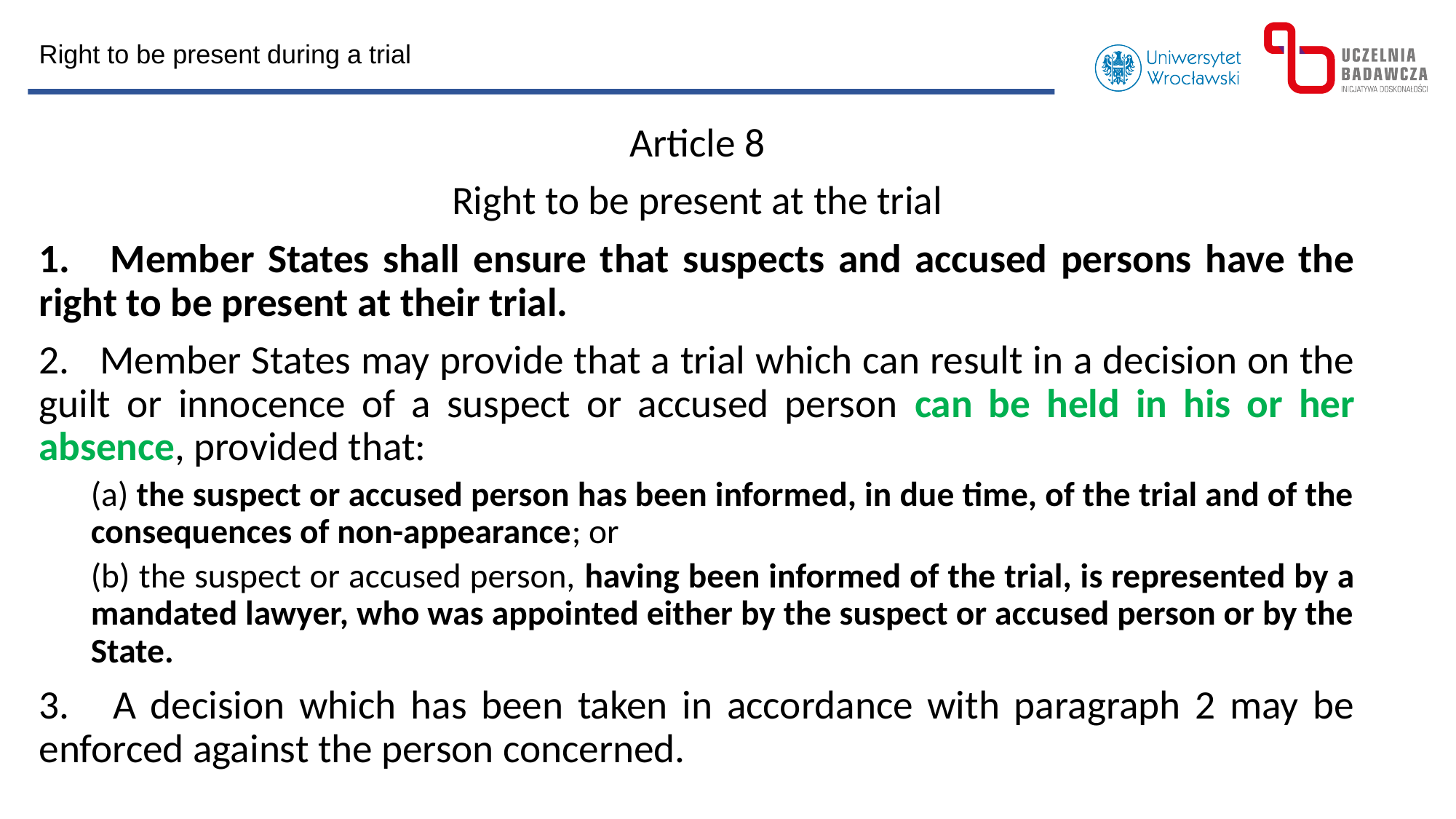

Right to be present during a trial
Article 8
Right to be present at the trial
1.   Member States shall ensure that suspects and accused persons have the right to be present at their trial.
2.   Member States may provide that a trial which can result in a decision on the guilt or innocence of a suspect or accused person can be held in his or her absence, provided that:
(a) the suspect or accused person has been informed, in due time, of the trial and of the consequences of non-appearance; or
(b) the suspect or accused person, having been informed of the trial, is represented by a mandated lawyer, who was appointed either by the suspect or accused person or by the State.
3.   A decision which has been taken in accordance with paragraph 2 may be enforced against the person concerned.